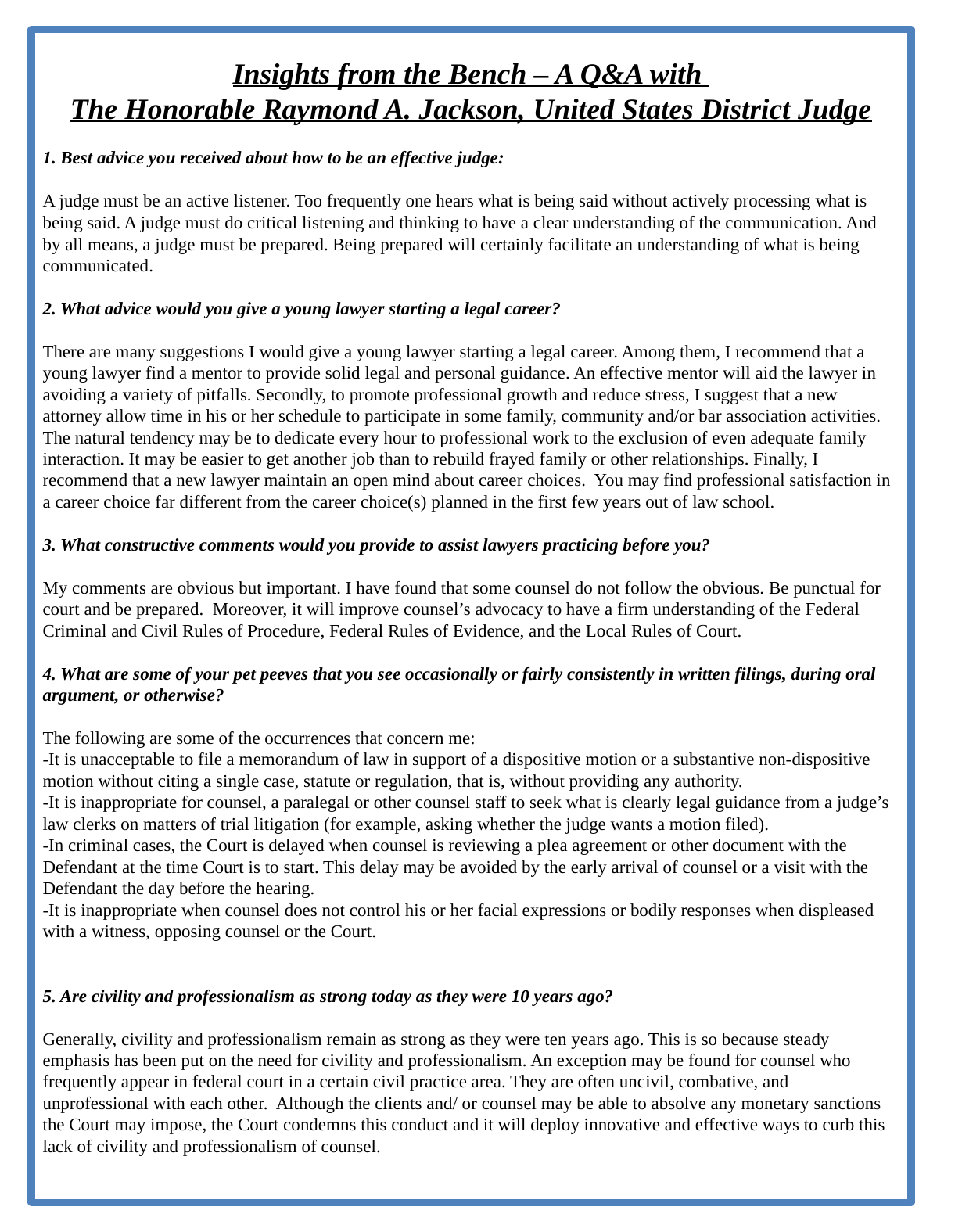

Insights from the Bench – A Q&A with
The Honorable Raymond A. Jackson, United States District Judge

1. Best advice you received about how to be an effective judge:

A judge must be an active listener. Too frequently one hears what is being said without actively processing what is being said. A judge must do critical listening and thinking to have a clear understanding of the communication. And by all means, a judge must be prepared. Being prepared will certainly facilitate an understanding of what is being communicated.

2. What advice would you give a young lawyer starting a legal career?

There are many suggestions I would give a young lawyer starting a legal career. Among them, I recommend that a young lawyer find a mentor to provide solid legal and personal guidance. An effective mentor will aid the lawyer in avoiding a variety of pitfalls. Secondly, to promote professional growth and reduce stress, I suggest that a new attorney allow time in his or her schedule to participate in some family, community and/or bar association activities. The natural tendency may be to dedicate every hour to professional work to the exclusion of even adequate family interaction. It may be easier to get another job than to rebuild frayed family or other relationships. Finally, I recommend that a new lawyer maintain an open mind about career choices.  You may find professional satisfaction in a career choice far different from the career choice(s) planned in the first few years out of law school.

3. What constructive comments would you provide to assist lawyers practicing before you?

My comments are obvious but important. I have found that some counsel do not follow the obvious. Be punctual for court and be prepared.  Moreover, it will improve counsel’s advocacy to have a firm understanding of the Federal Criminal and Civil Rules of Procedure, Federal Rules of Evidence, and the Local Rules of Court.

4. What are some of your pet peeves that you see occasionally or fairly consistently in written filings, during oral argument, or otherwise?

The following are some of the occurrences that concern me:
-It is unacceptable to file a memorandum of law in support of a dispositive motion or a substantive non-dispositive motion without citing a single case, statute or regulation, that is, without providing any authority.
-It is inappropriate for counsel, a paralegal or other counsel staff to seek what is clearly legal guidance from a judge’s law clerks on matters of trial litigation (for example, asking whether the judge wants a motion filed).
-In criminal cases, the Court is delayed when counsel is reviewing a plea agreement or other document with the Defendant at the time Court is to start. This delay may be avoided by the early arrival of counsel or a visit with the Defendant the day before the hearing.
-It is inappropriate when counsel does not control his or her facial expressions or bodily responses when displeased with a witness, opposing counsel or the Court.

5. Are civility and professionalism as strong today as they were 10 years ago?

Generally, civility and professionalism remain as strong as they were ten years ago. This is so because steady emphasis has been put on the need for civility and professionalism. An exception may be found for counsel who frequently appear in federal court in a certain civil practice area. They are often uncivil, combative, and unprofessional with each other.  Although the clients and/ or counsel may be able to absolve any monetary sanctions the Court may impose, the Court condemns this conduct and it will deploy innovative and effective ways to curb this lack of civility and professionalism of counsel.